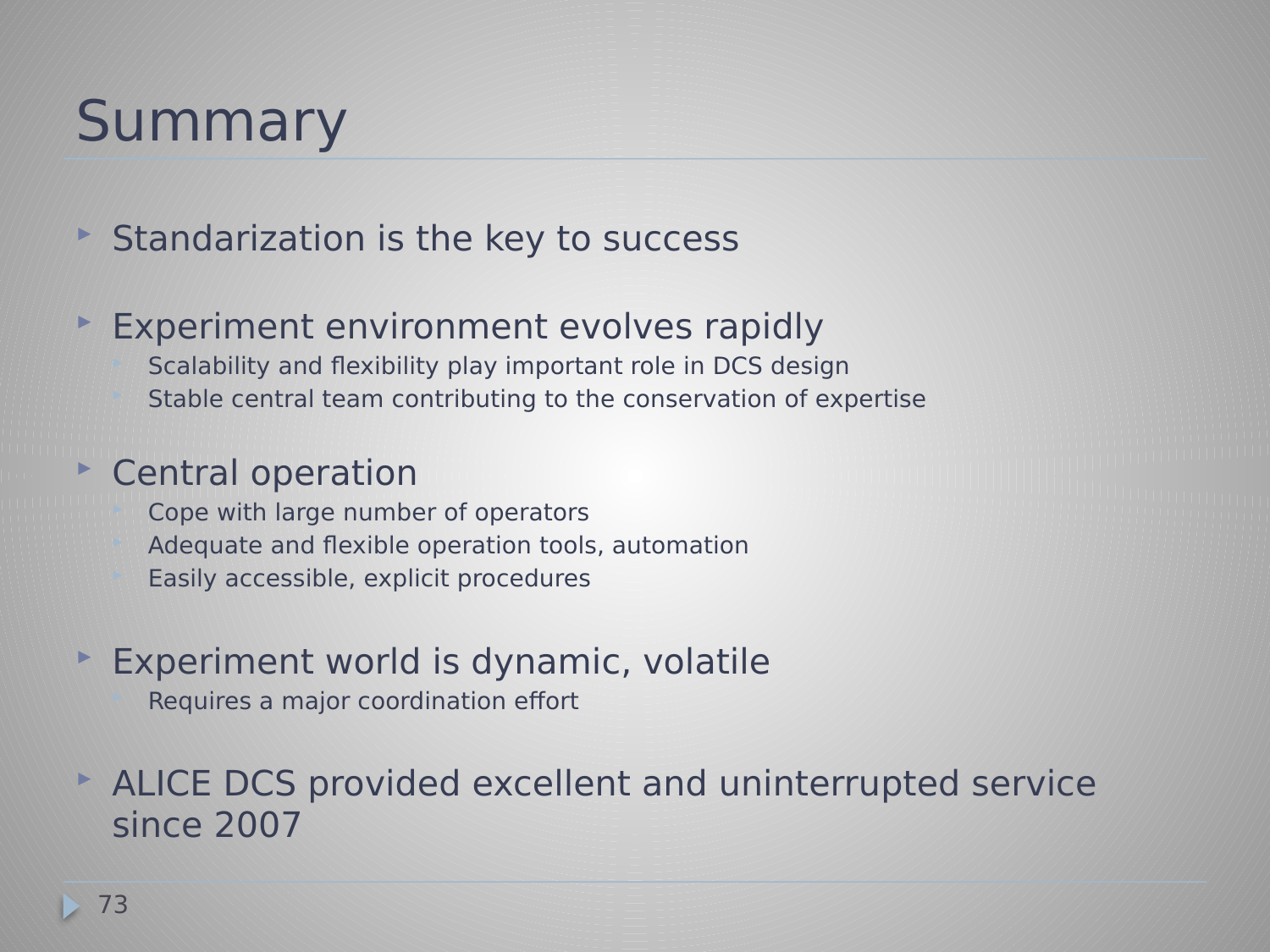

# Summary

Standarization is the key to success

Experiment environment evolves rapidly
Scalability and flexibility play important role in DCS design
Stable central team contributing to the conservation of expertise

Central operation
Cope with large number of operators
Adequate and flexible operation tools, automation
Easily accessible, explicit procedures

Experiment world is dynamic, volatile
Requires a major coordination effort

ALICE DCS provided excellent and uninterrupted service since 2007

73